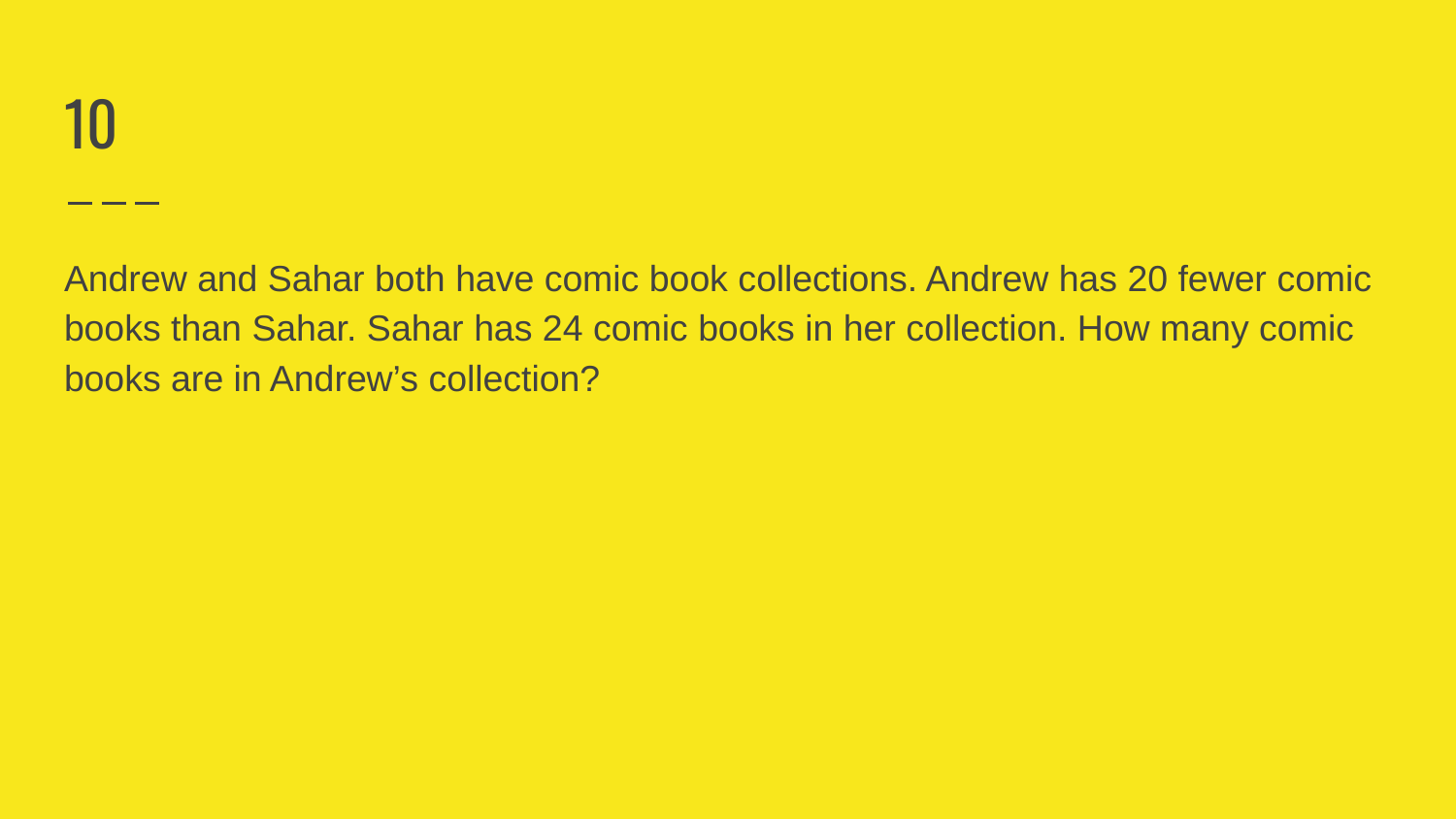

# 10
Andrew and Sahar both have comic book collections. Andrew has 20 fewer comic books than Sahar. Sahar has 24 comic books in her collection. How many comic books are in Andrew’s collection?